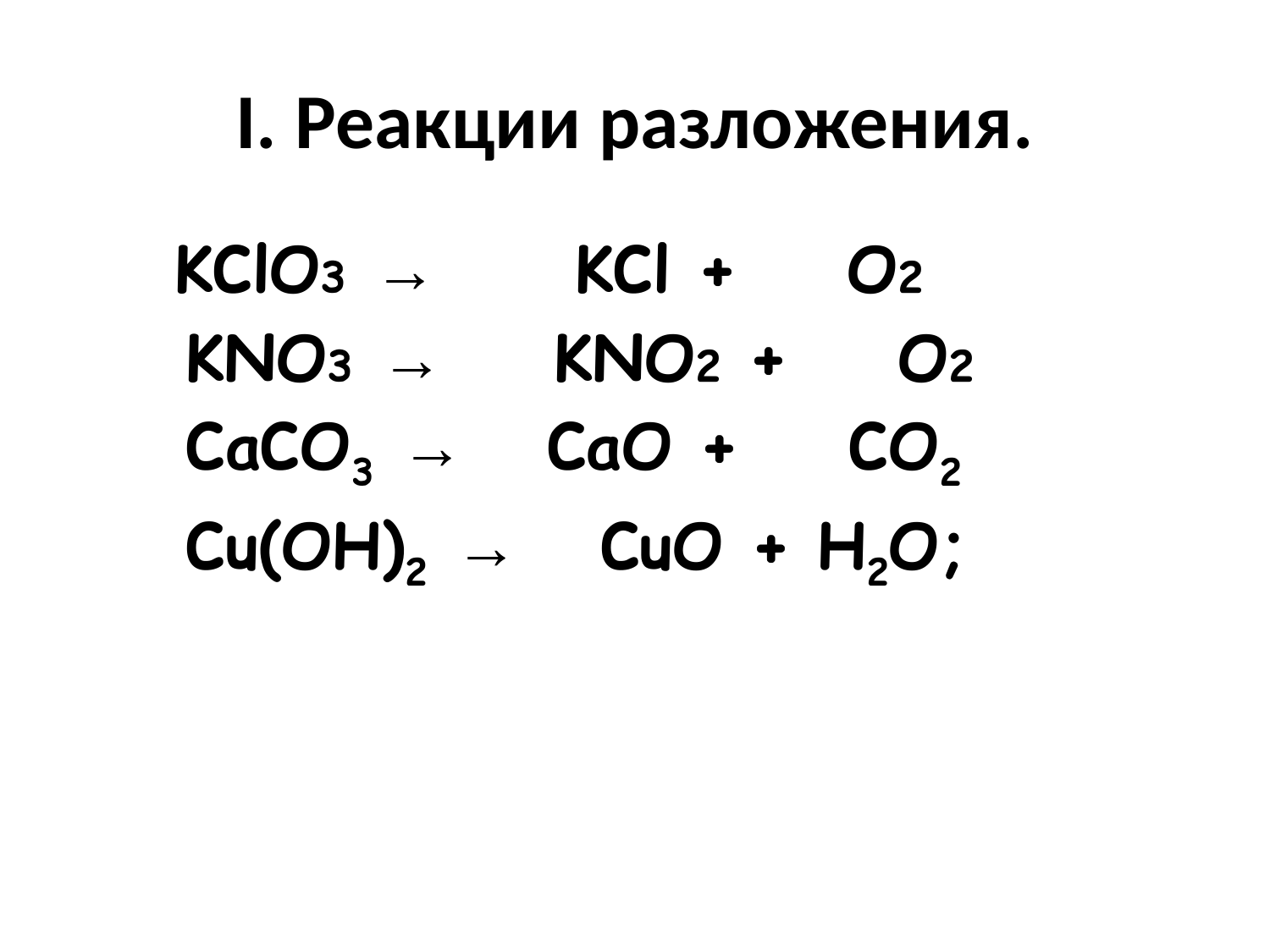

# I. Реакции разложения.
    KClO3 →     KCl +    O2
    KNO3 →    KNO2 +    O2
    CaCO3 →   CaO +    CO2
    Cu(OH)2 →   CuO + H2O;